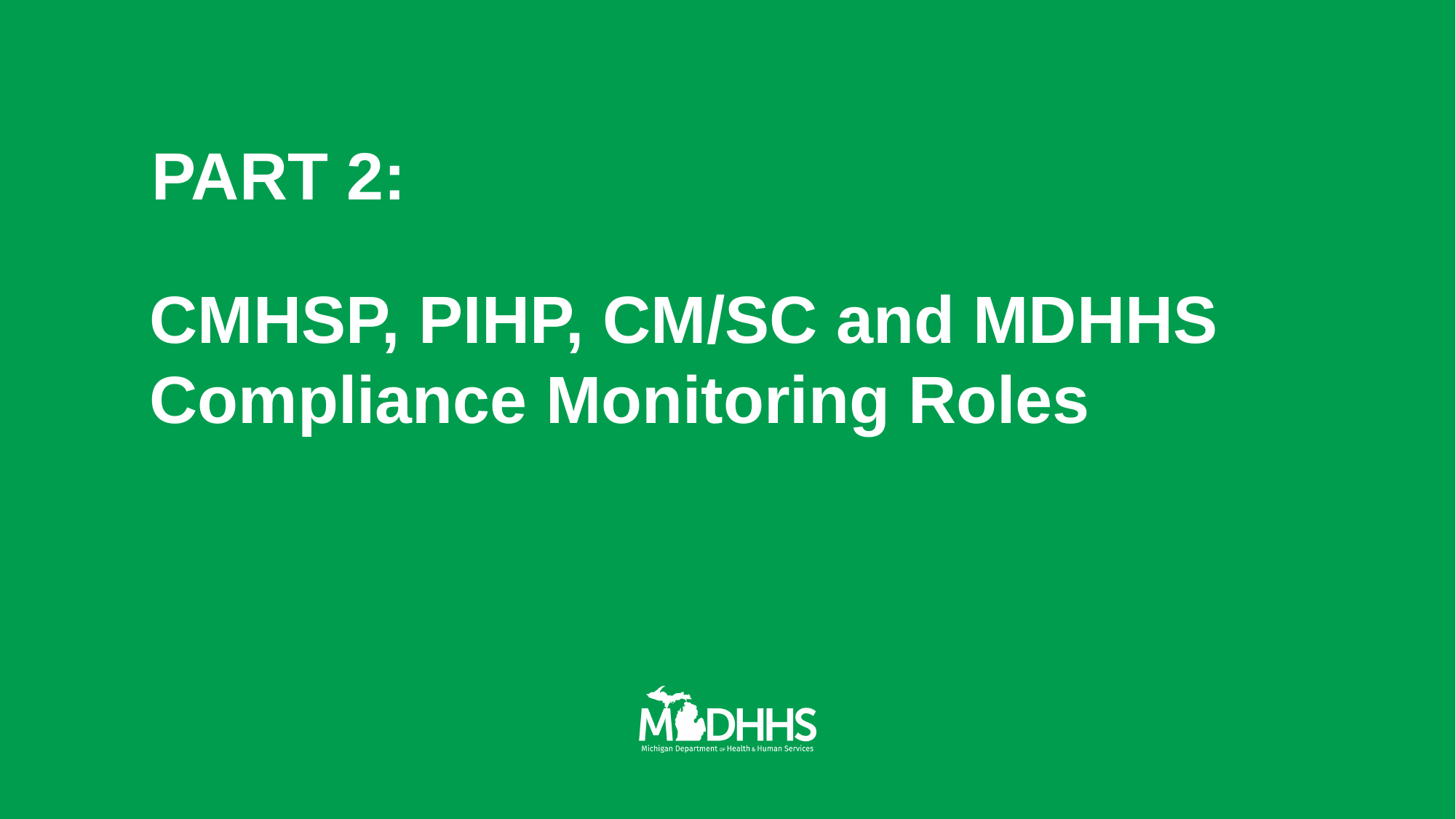

# PART 2:
CMHSP, PIHP, CM/SC and MDHHS Compliance Monitoring Roles